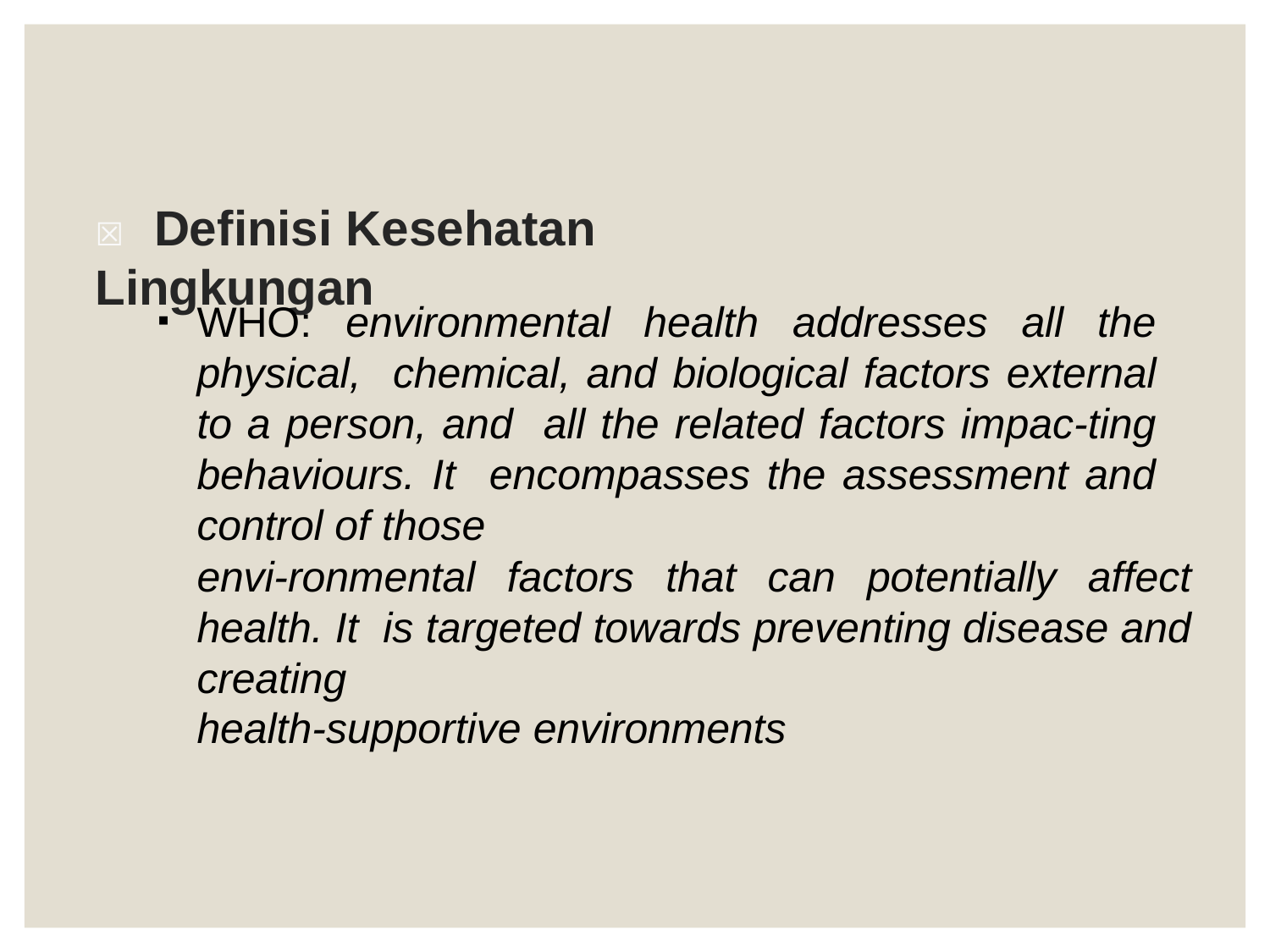

# ☒	Definisi Kesehatan Lingkungan
WHO: environmental health addresses all the physical,  chemical, and biological factors external to a person, and  all the related factors impac-ting behaviours. It  encompasses the assessment and control of those
envi-ronmental factors that can potentially affect health. It  is targeted towards preventing disease and creating
health-supportive environments